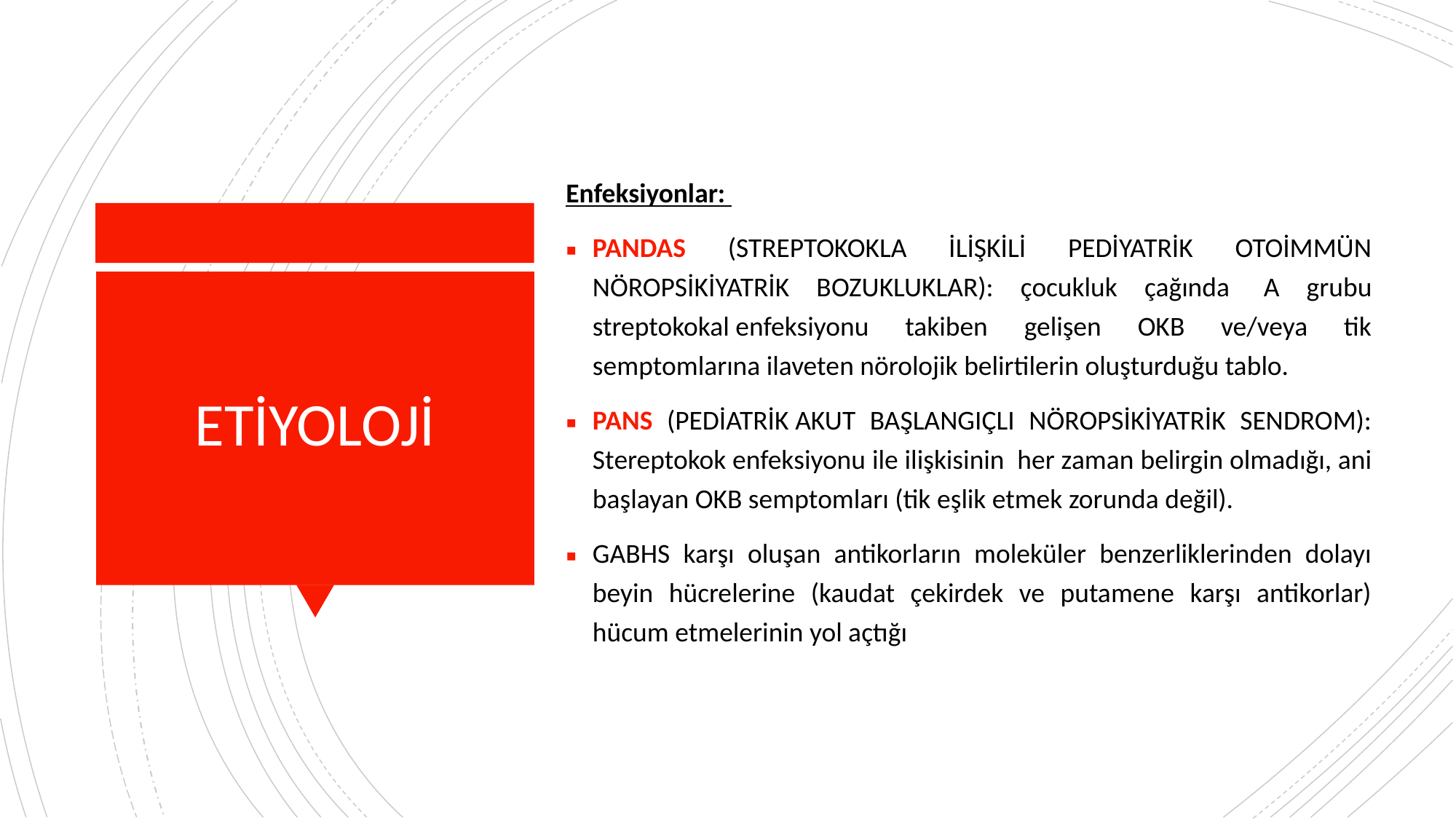

Enfeksiyonlar:
PANDAS (STREPTOKOKLA İLİŞKİLİ PEDİYATRİK OTOİMMÜN NÖROPSİKİYATRİK BOZUKLUKLAR): çocukluk çağında  A grubu streptokokal enfeksiyonu takiben gelişen OKB ve/veya tik semptomlarına ilaveten nörolojik belirtilerin oluşturduğu tablo.
PANS (PEDİATRİK AKUT BAŞLANGIÇLI NÖROPSİKİYATRİK SENDROM): Stereptokok enfeksiyonu ile ilişkisinin  her zaman belirgin olmadığı, ani başlayan OKB semptomları (tik eşlik etmek zorunda değil).
GABHS karşı oluşan antikorların moleküler benzerliklerinden dolayı beyin hücrelerine (kaudat çekirdek ve putamene karşı antikorlar) hücum etmelerinin yol açtığı
# ETİYOLOJİ